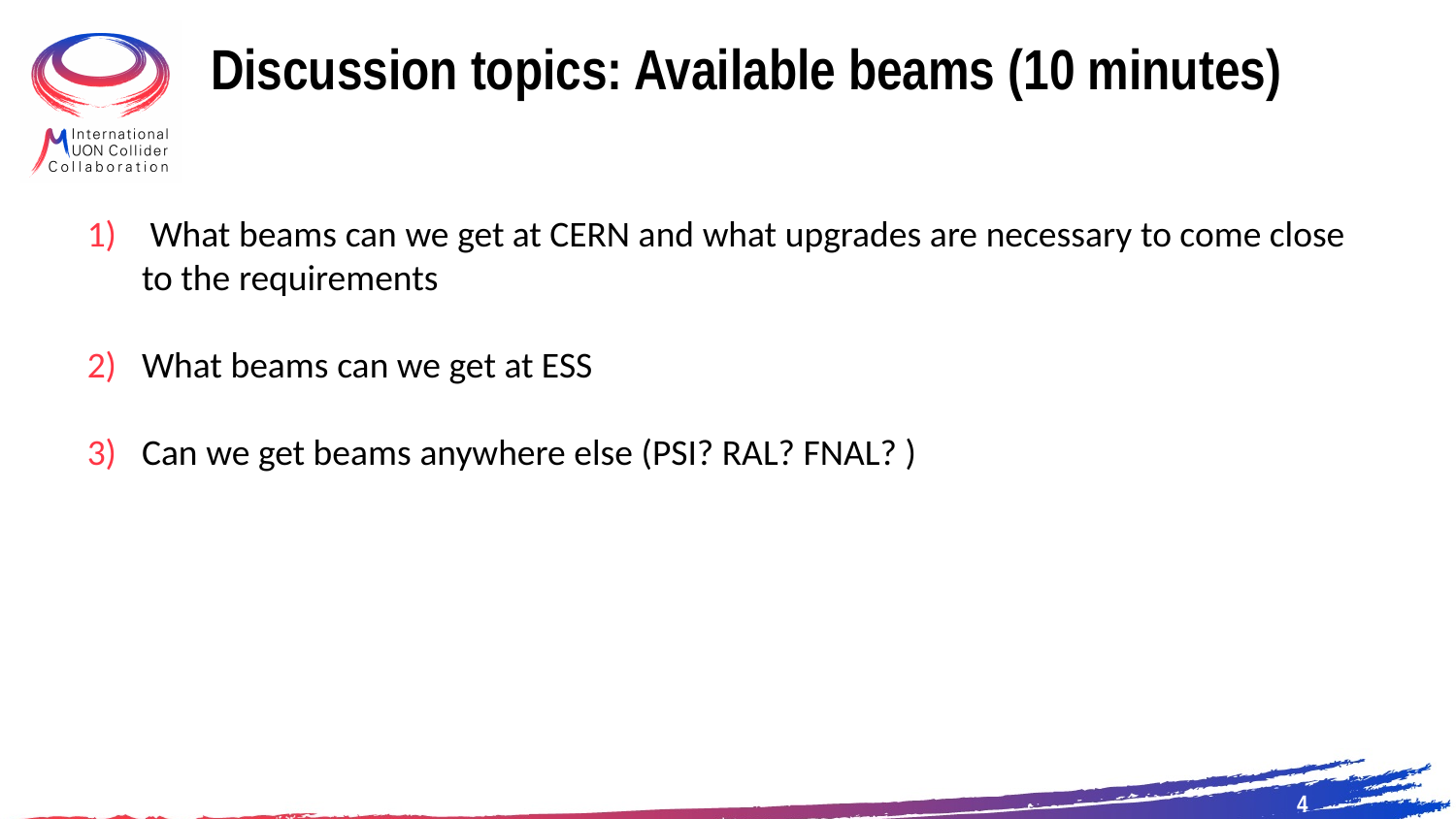

# Discussion topics: Available beams (10 minutes)
 What beams can we get at CERN and what upgrades are necessary to come close to the requirements

What beams can we get at ESS

Can we get beams anywhere else (PSI? RAL? FNAL? )

4